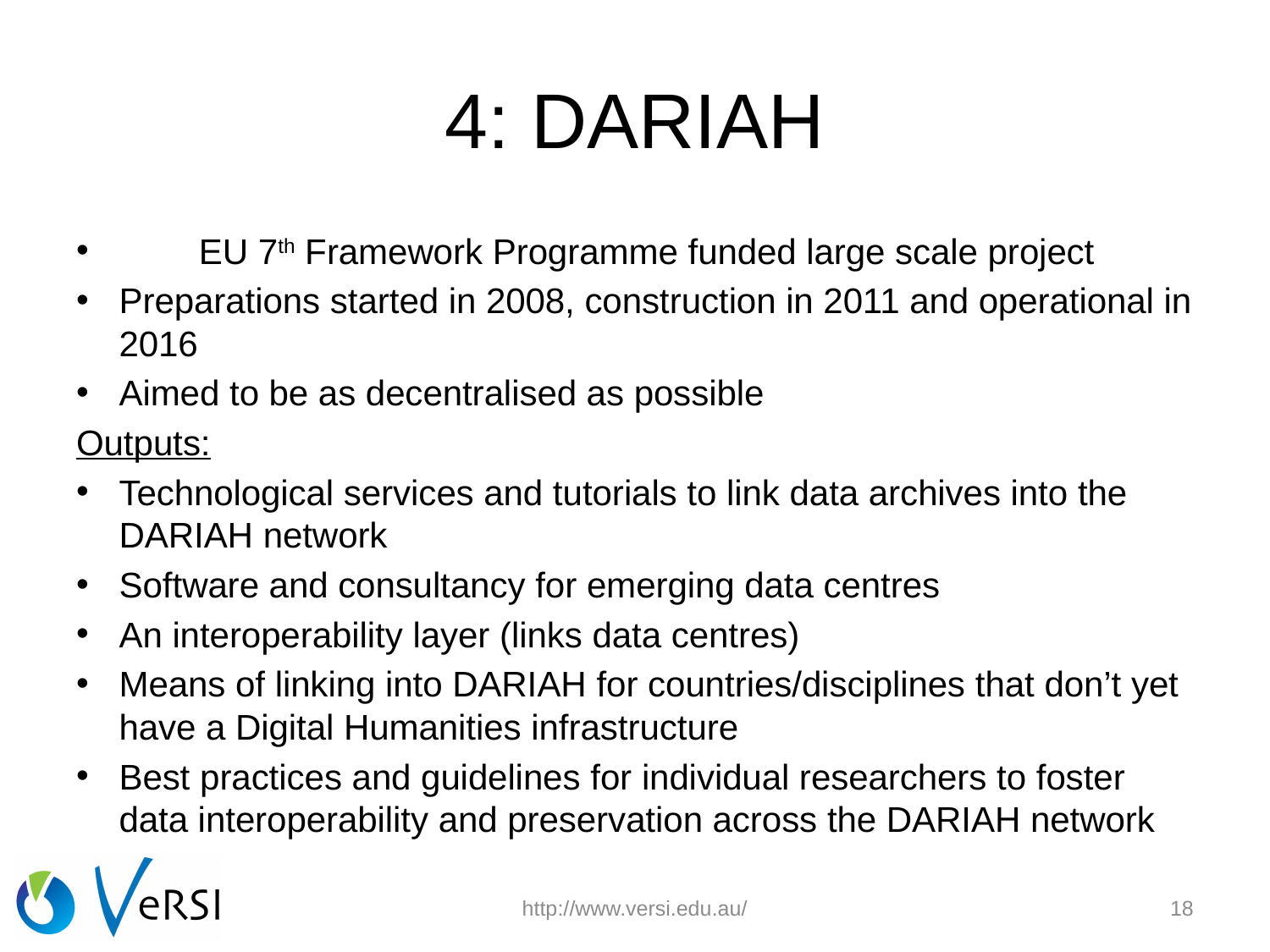

# 4: DARIAH
	EU 7th Framework Programme funded large scale project
Preparations started in 2008, construction in 2011 and operational in 2016
Aimed to be as decentralised as possible
Outputs:
Technological services and tutorials to link data archives into the DARIAH network
Software and consultancy for emerging data centres
An interoperability layer (links data centres)
Means of linking into DARIAH for countries/disciplines that don’t yet have a Digital Humanities infrastructure
Best practices and guidelines for individual researchers to foster data interoperability and preservation across the DARIAH network
http://www.versi.edu.au/
18